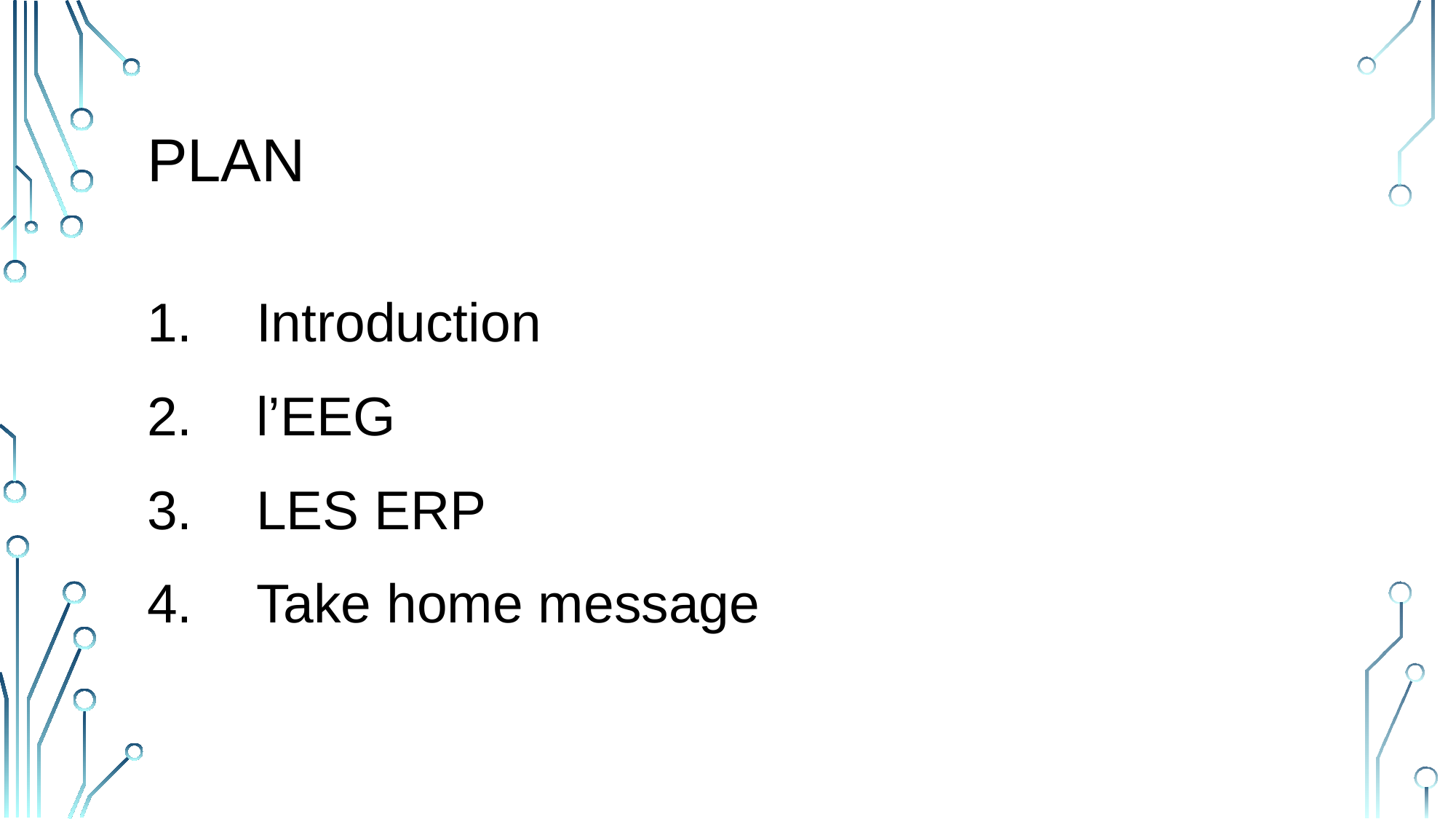

# Plan
1.	Introduction
2. 	l’EEG
3. 	LES ERP
4.	Take home message